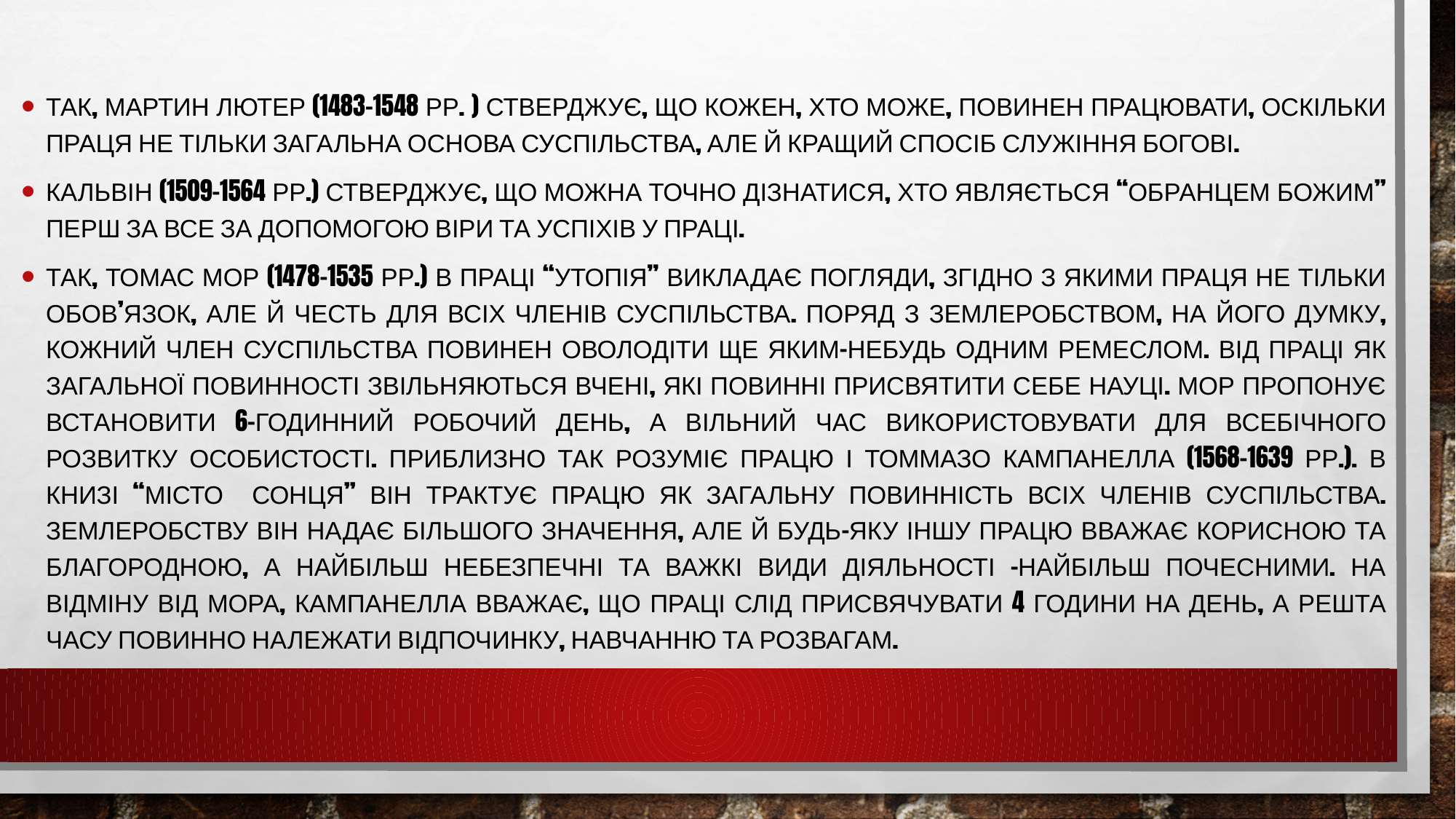

Так, Мартин Лютер (1483-1548 рр. ) стверджує, що кожен, хто може, повинен працювати, оскільки праця не тільки загальна основа суспільства, але й кращий спосіб служіння богові.
Кальвін (1509-1564 рр.) стверджує, що можна точно дізнатися, хто являється “обранцем божим” перш за все за допомогою віри та успіхів у праці.
Так, Томас Мор (1478-1535 рр.) в праці “Утопія” викладає погляди, згідно з якими праця не тільки обов’язок, але й честь для всіх членів суспільства. Поряд з землеробством, на його думку, кожний член суспільства повинен оволодіти ще яким-небудь одним ремеслом. Від праці як загальної повинності звільняються вчені, які повинні присвятити себе науці. Мор пропонує встановити 6-годинний робочий день, а вільний час використовувати для всебічного розвитку особистості. Приблизно так розуміє працю і Томмазо Кампанелла (1568-1639 рр.). В книзі “Місто  сонця” він трактує працю як загальну повинність всіх членів суспільства. Землеробству він надає більшого значення, але й будь-яку іншу працю вважає корисною та благородною, а найбільш небезпечні та важкі види діяльності –найбільш почесними. На відміну від Мора, Кампанелла вважає, що праці слід присвячувати 4 години на день, а решта часу повинно належати відпочинку, навчанню та розвагам.